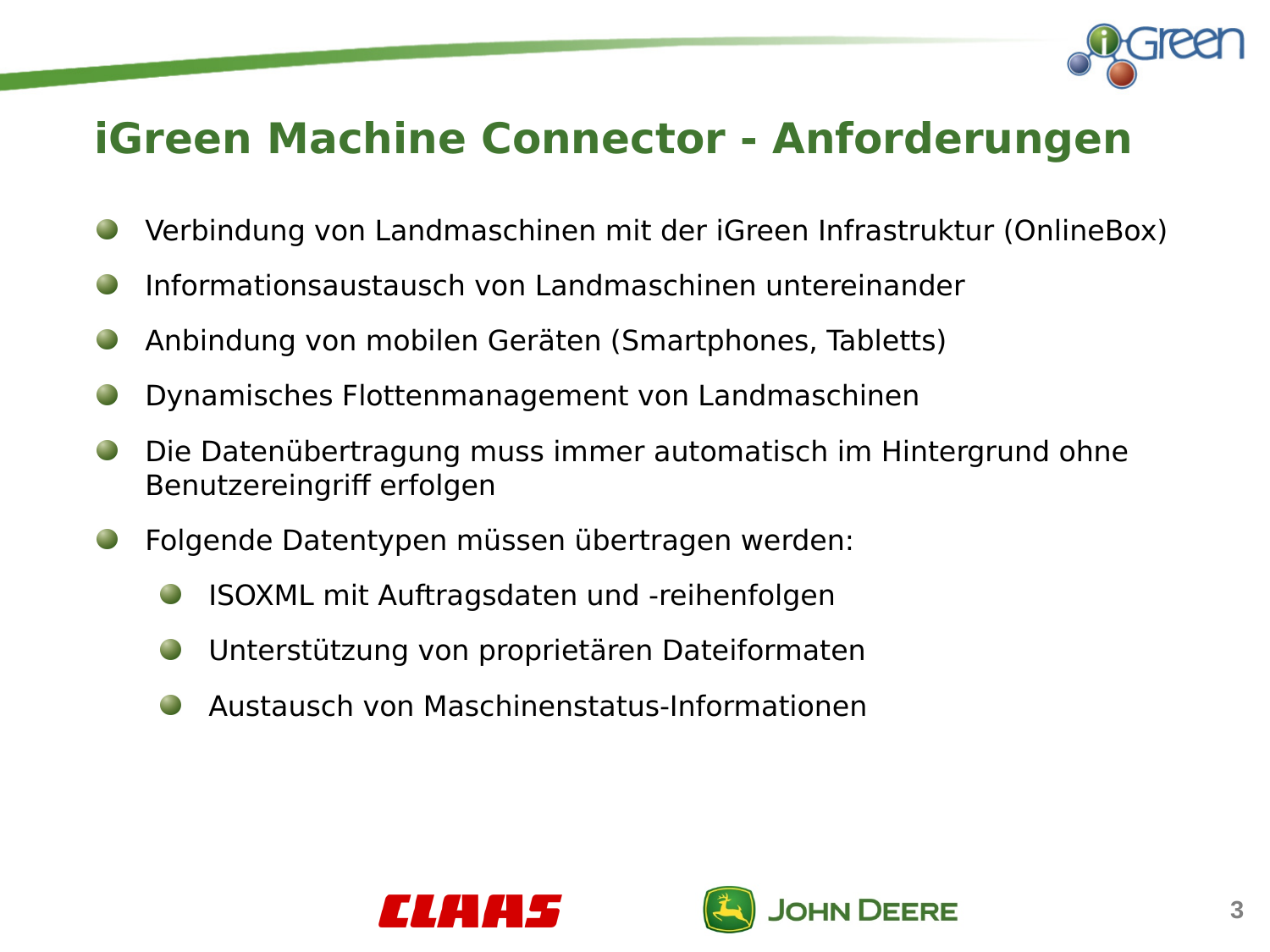

# iGreen Machine Connector - Anforderungen
Verbindung von Landmaschinen mit der iGreen Infrastruktur (OnlineBox)
Informationsaustausch von Landmaschinen untereinander
Anbindung von mobilen Geräten (Smartphones, Tabletts)
Dynamisches Flottenmanagement von Landmaschinen
Die Datenübertragung muss immer automatisch im Hintergrund ohne Benutzereingriff erfolgen
Folgende Datentypen müssen übertragen werden:
ISOXML mit Auftragsdaten und -reihenfolgen
Unterstützung von proprietären Dateiformaten
Austausch von Maschinenstatus-Informationen
3